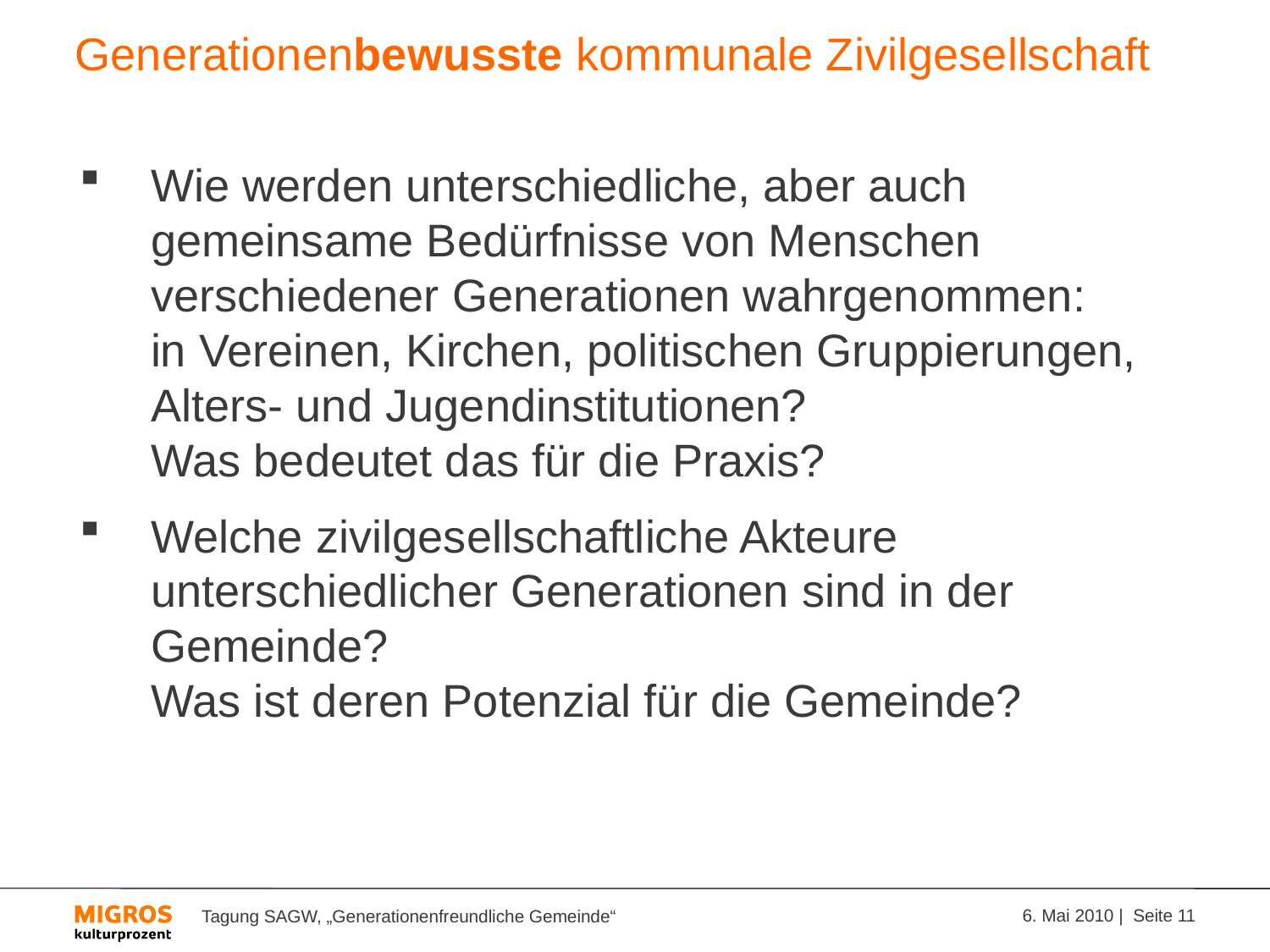

# Generationenbewusste kommunale Zivilgesellschaft
Wie werden unterschiedliche, aber auch gemeinsame Bedürfnisse von Menschen verschiedener Generationen wahrgenommen:
in Vereinen, Kirchen, politischen Gruppierungen, Alters- und Jugendinstitutionen?
Was bedeutet das für die Praxis?
Welche zivilgesellschaftliche Akteure unterschiedlicher Generationen sind in der Gemeinde?
Was ist deren Potenzial für die Gemeinde?